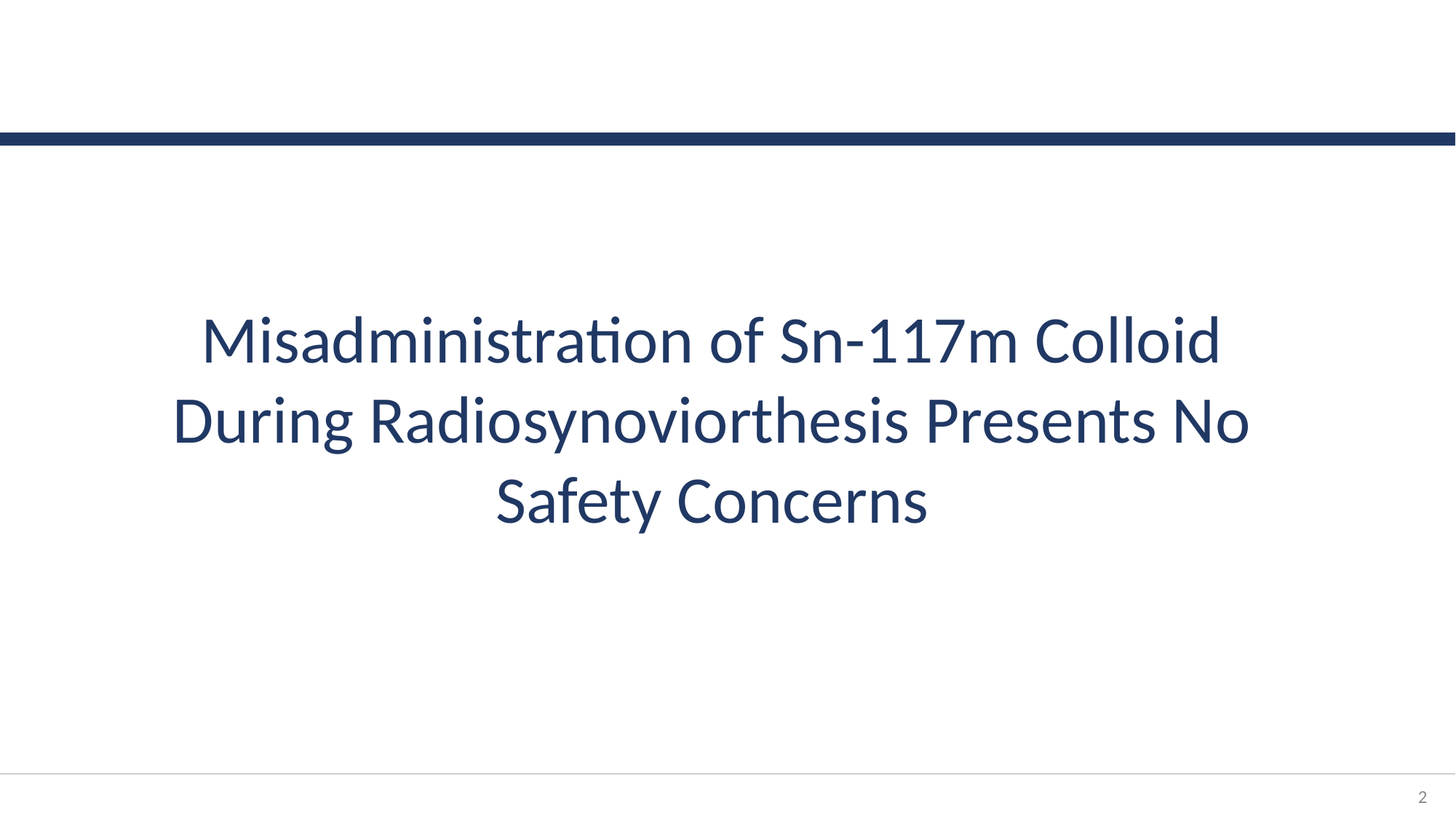

Misadministration of Sn-117m Colloid During Radiosynoviorthesis Presents No Safety Concerns
2